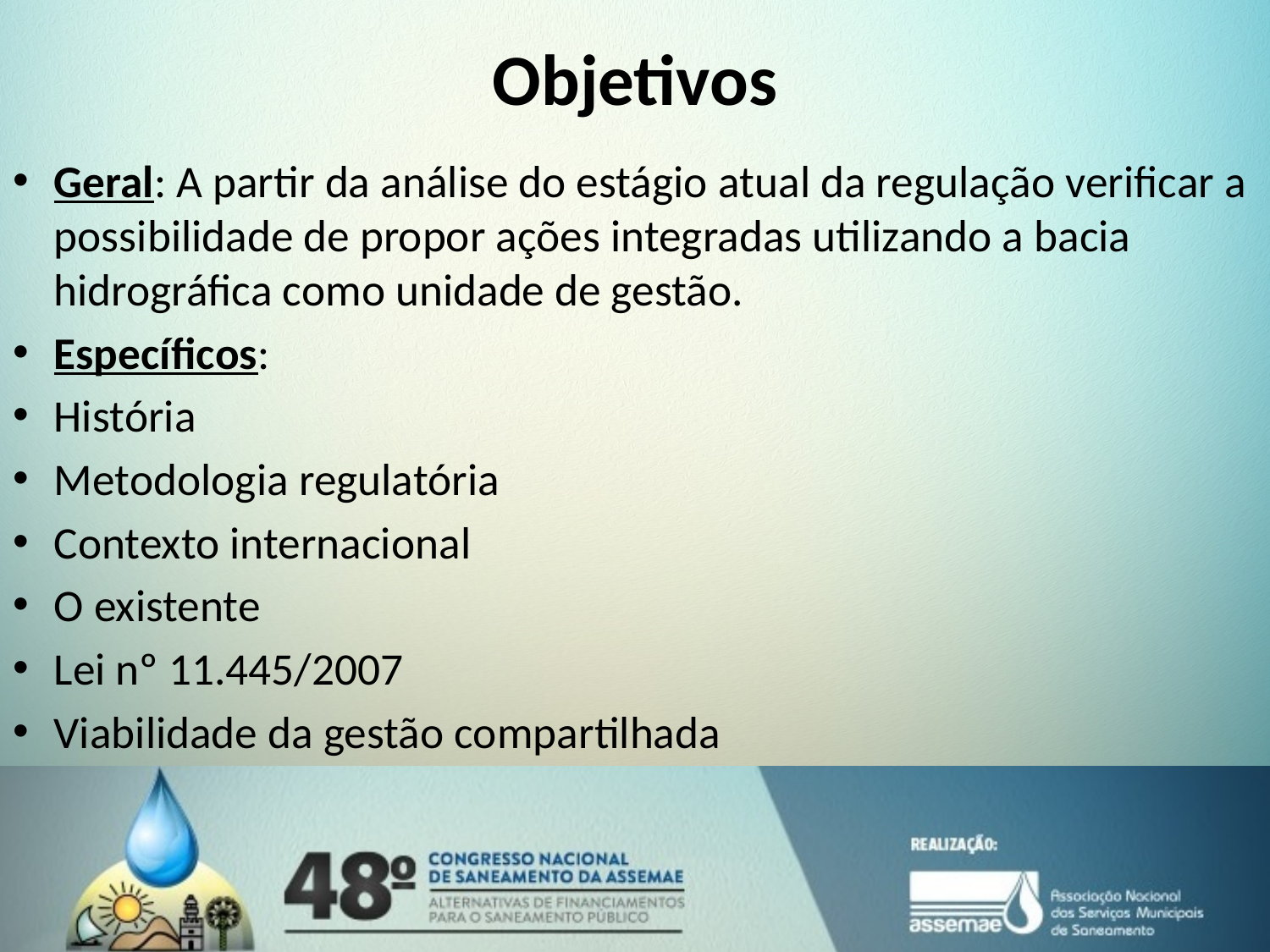

# Objetivos
Geral: A partir da análise do estágio atual da regulação verificar a possibilidade de propor ações integradas utilizando a bacia hidrográfica como unidade de gestão.
Específicos:
História
Metodologia regulatória
Contexto internacional
O existente
Lei nº 11.445/2007
Viabilidade da gestão compartilhada